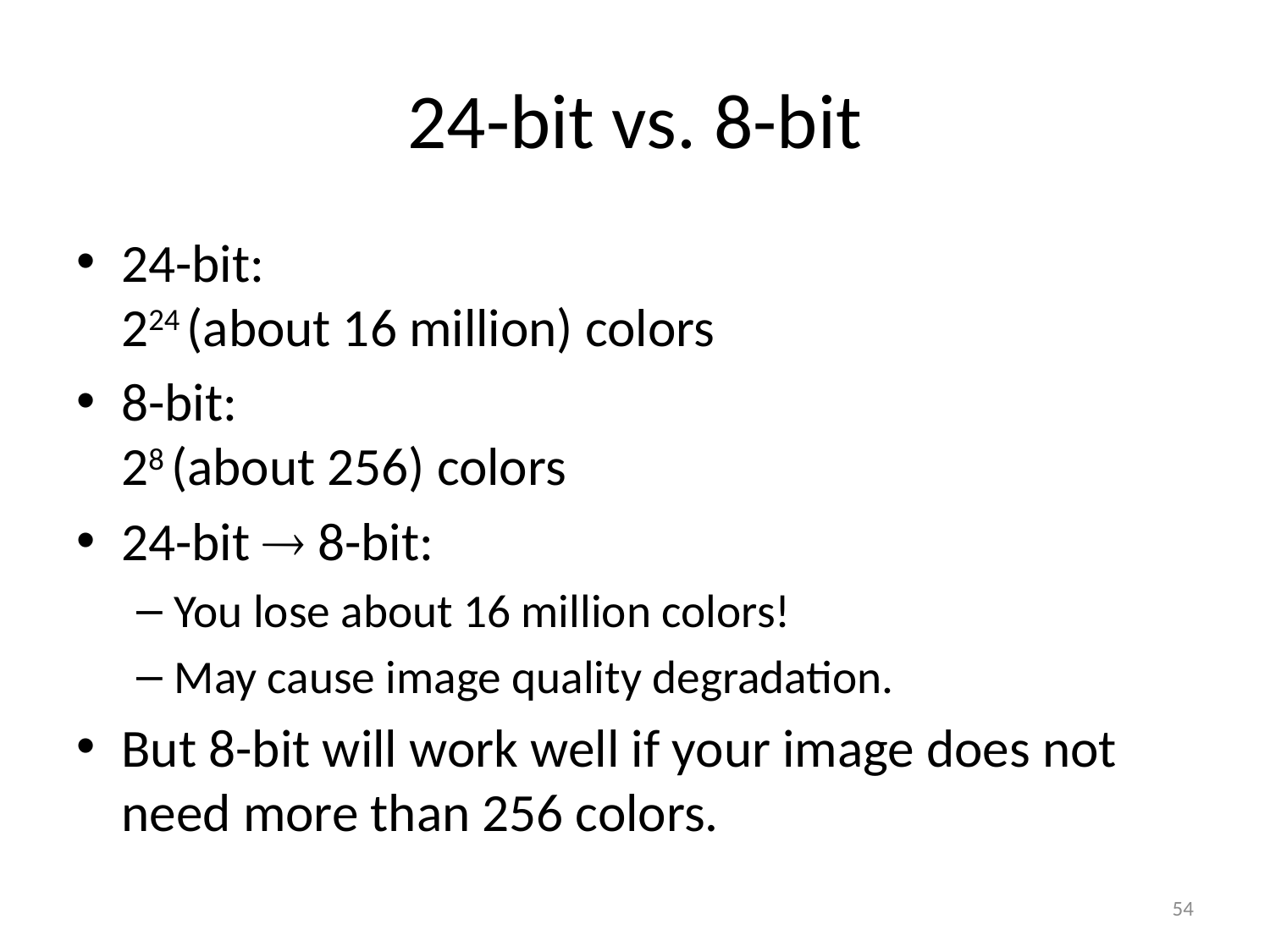

# 24-bit vs. 8-bit
24-bit:
224 (about 16 million) colors
8-bit:
28 (about 256) colors
24-bit → 8-bit:
You lose about 16 million colors!
May cause image quality degradation.
But 8-bit will work well if your image does not need more than 256 colors.

54